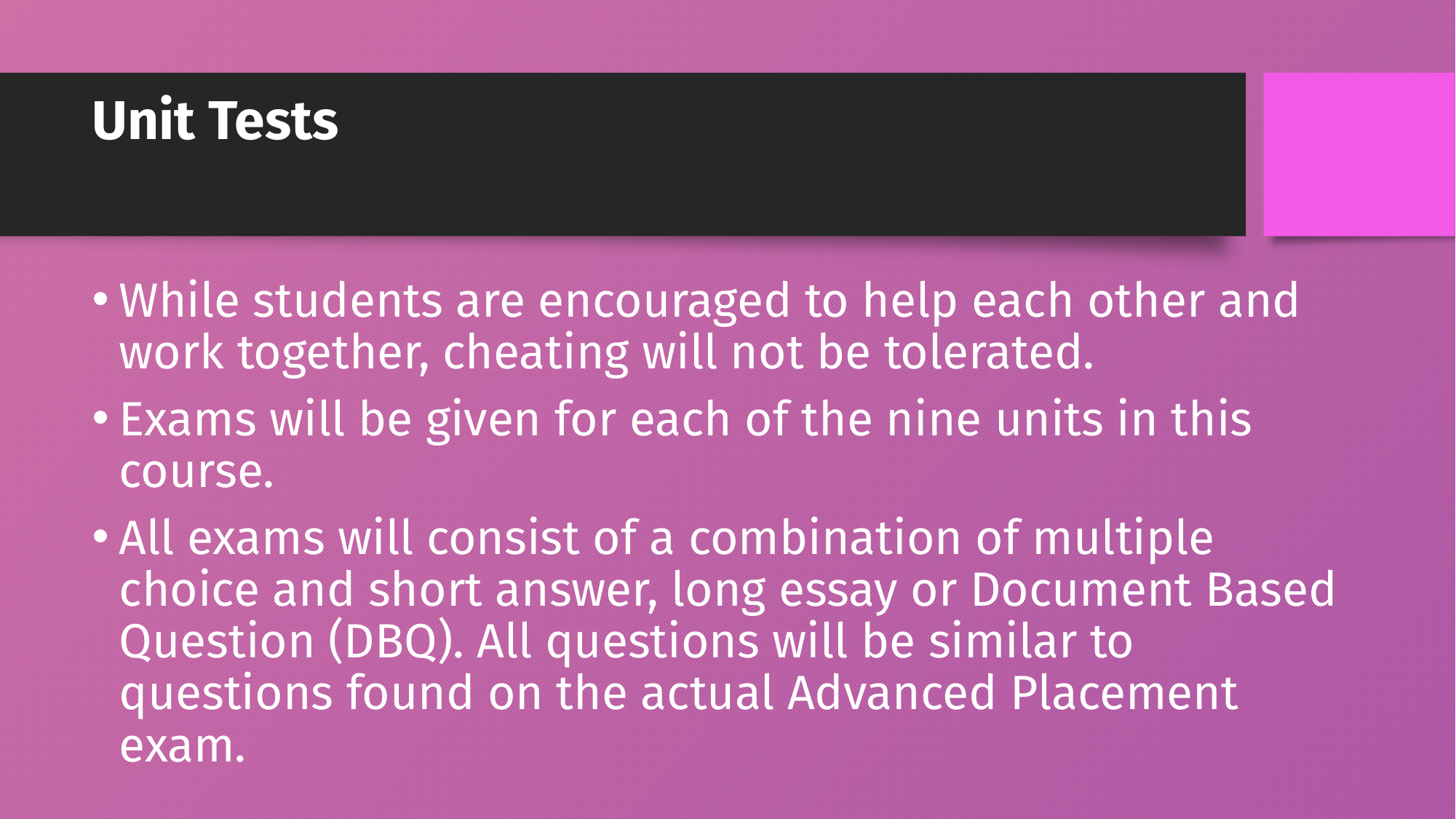

# Unit Tests
While students are encouraged to help each other and work together, cheating will not be tolerated.
Exams will be given for each of the nine units in this course.
All exams will consist of a combination of multiple choice and short answer, long essay or Document Based Question (DBQ). All questions will be similar to questions found on the actual Advanced Placement exam.